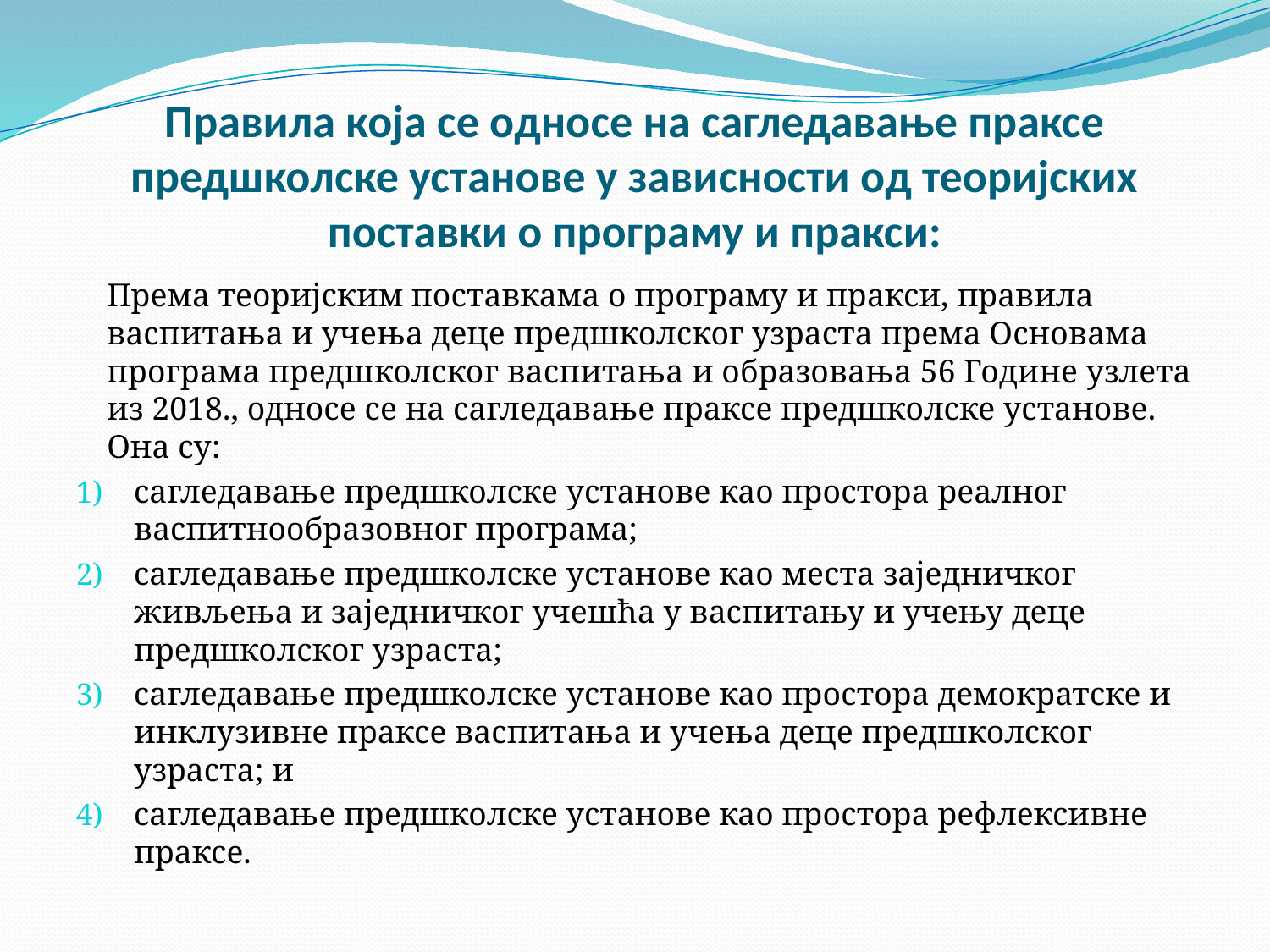

# Правила која се односе на сагледавање праксе предшколске установе у зависности од теоријских поставки о програму и пракси:
	Према теоријским поставкама о програму и пракси, правила васпитања и учења деце предшколског узраста према Основама програма предшколског васпитања и образовања 56 Године узлета из 2018., односе се на сагледавање праксе предшколске установе. Она су:
сагледавање предшколске установе као простора реалног васпитнообразовног програма;
сагледавање предшколске установе као места заједничког живљења и заједничког учешћа у васпитању и учењу деце предшколског узраста;
сагледавање предшколске установе као простора демократске и инклузивне праксе васпитања и учења деце предшколског узраста; и
сагледавање предшколске установе као простора рефлексивне праксе.